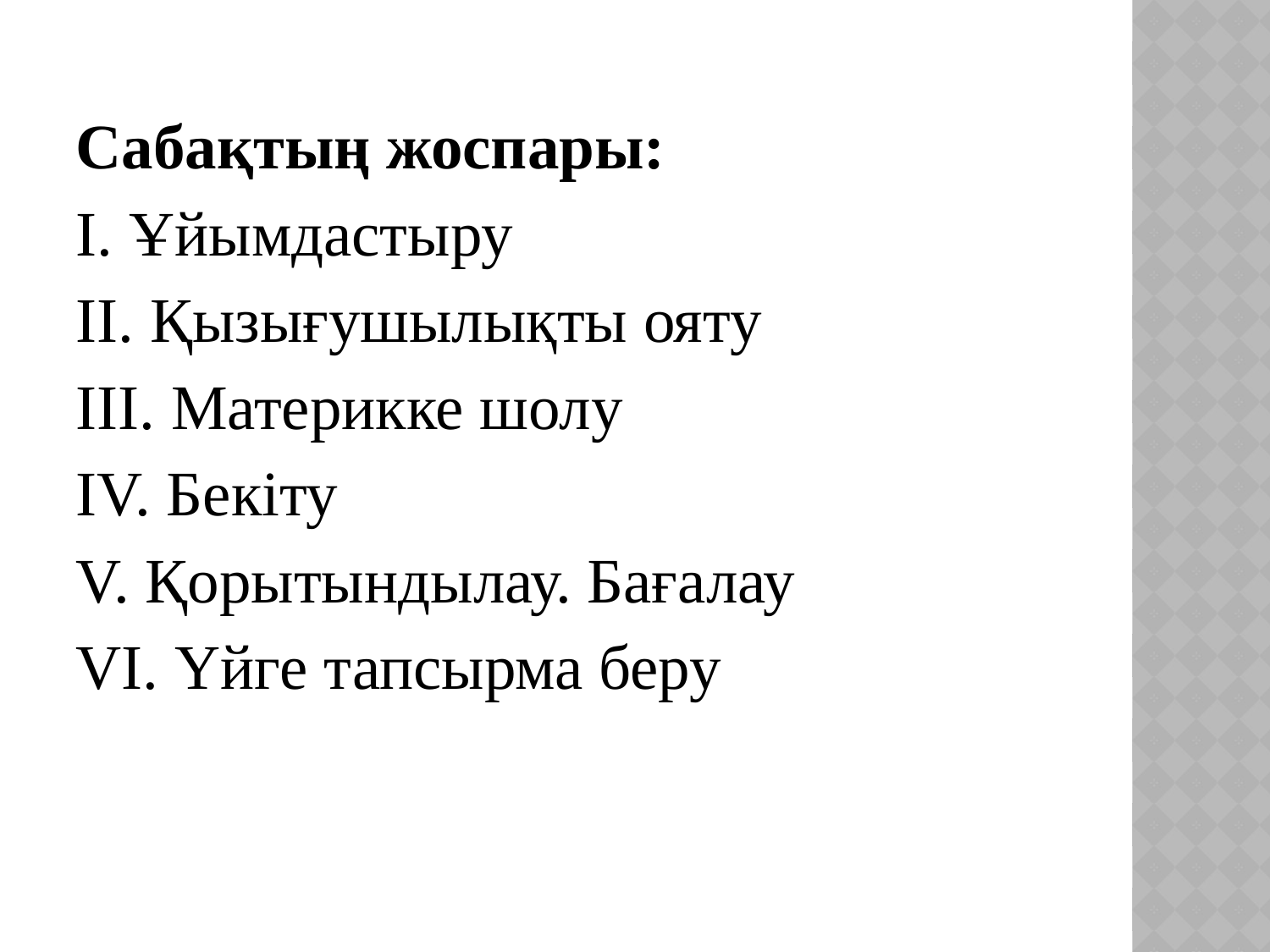

Сабақтың жоспары:
І. Ұйымдастыру
ІІ. Қызығушылықты ояту
ІІІ. Материкке шолу
IV. Бекіту
V. Қорытындылау. Бағалау
VI. Үйге тапсырма беру